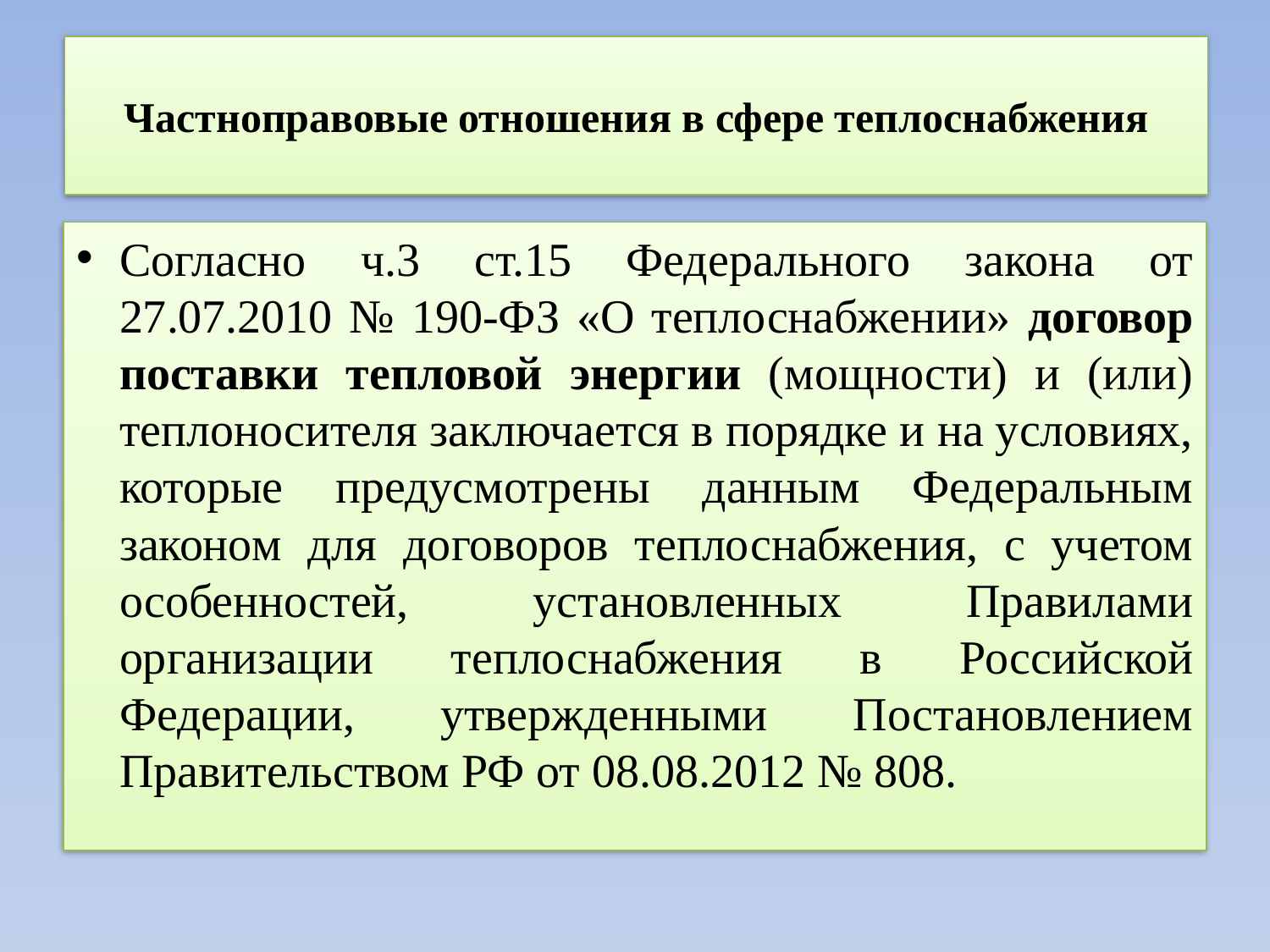

# Частноправовые отношения в сфере теплоснабжения
Согласно ч.3 ст.15 Федерального закона от 27.07.2010 № 190-ФЗ «О теплоснабжении» договор поставки тепловой энергии (мощности) и (или) теплоносителя заключается в порядке и на условиях, которые предусмотрены данным Федеральным законом для договоров теплоснабжения, с учетом особенностей, установленных Правилами организации теплоснабжения в Российской Федерации, утвержденными Постановлением Правительством РФ от 08.08.2012 № 808.